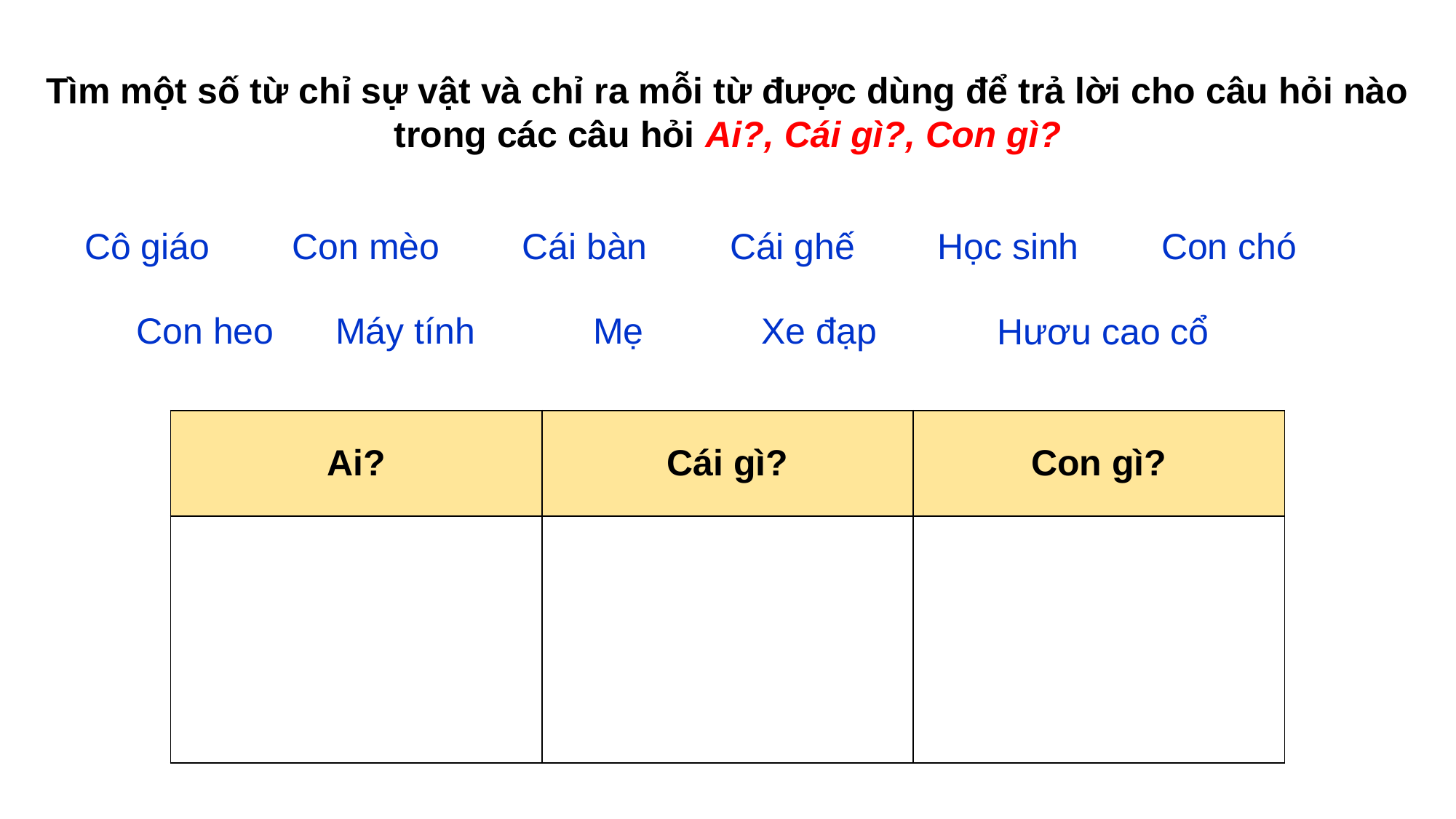

Tìm một số từ chỉ sự vật và chỉ ra mỗi từ được dùng để trả lời cho câu hỏi nào trong các câu hỏi Ai?, Cái gì?, Con gì?
Con mèo
Học sinh
Cái bàn
Cái ghế
Con chó
Cô giáo
Xe đạp
Máy tính
Mẹ
Con heo
Hươu cao cổ
| Ai? | Cái gì? | Con gì? |
| --- | --- | --- |
|  |  |  |